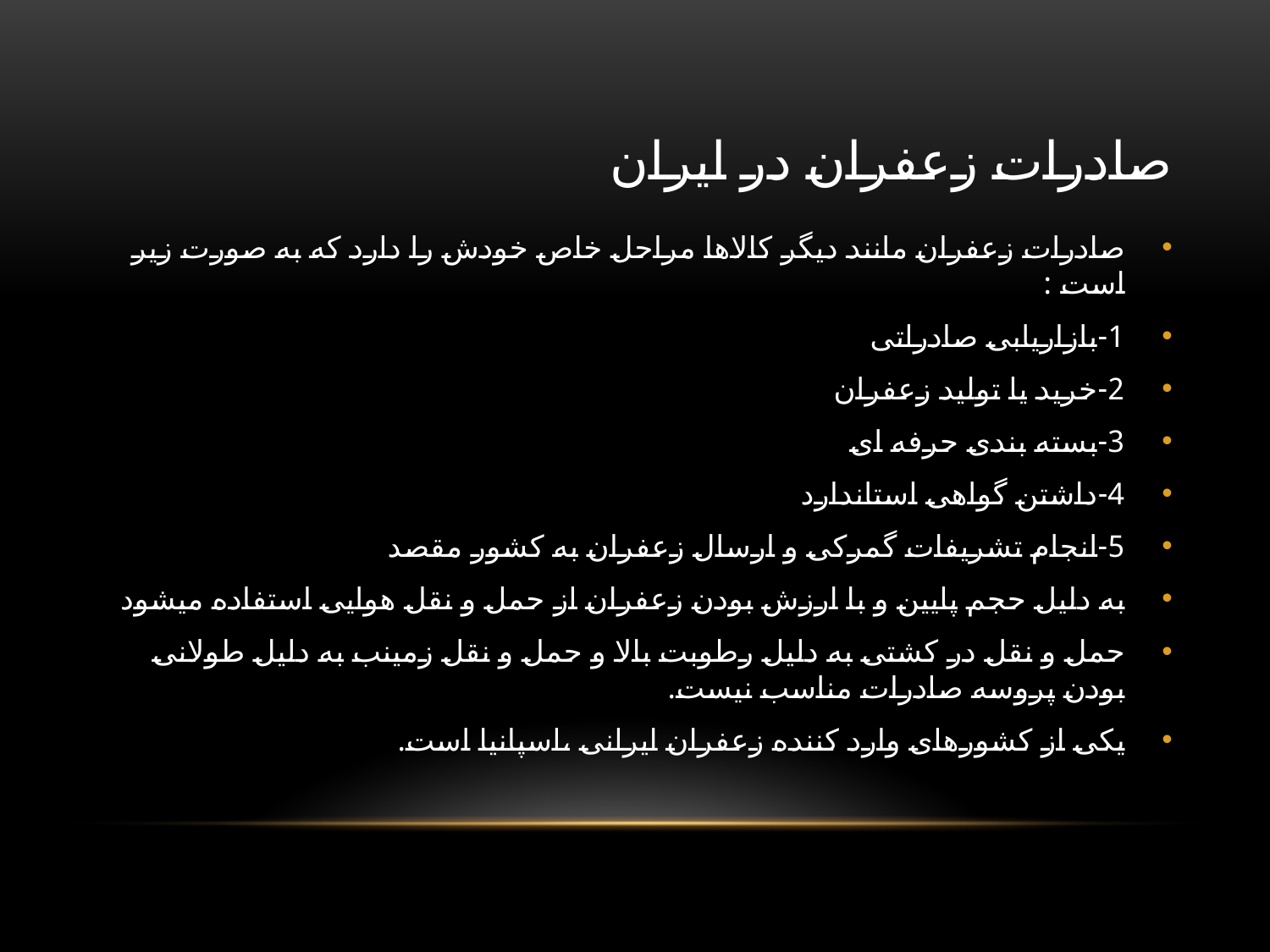

# صادرات زعفران در ایران
صادرات زعفران مانند دیگر کالاها مراحل خاص خودش را دارد که به صورت زیر است :
1-بازاریابی صادراتی
2-خرید یا تولید زعفران
3-بسته بندی حرفه ای
4-داشتن گواهی استاندارد
5-انجام تشریفات گمرکی و ارسال زعفران به کشور مقصد
به دلیل حجم پایین و با ارزش بودن زعفران از حمل و نقل هوایی استفاده میشود
حمل و نقل در کشتی به دلیل رطوبت بالا و حمل و نقل زمینب به دلیل طولانی بودن پروسه صادرات مناسب نیست.
یکی از کشورهای وارد کننده زعفران ایرانی ،اسپانیا است.